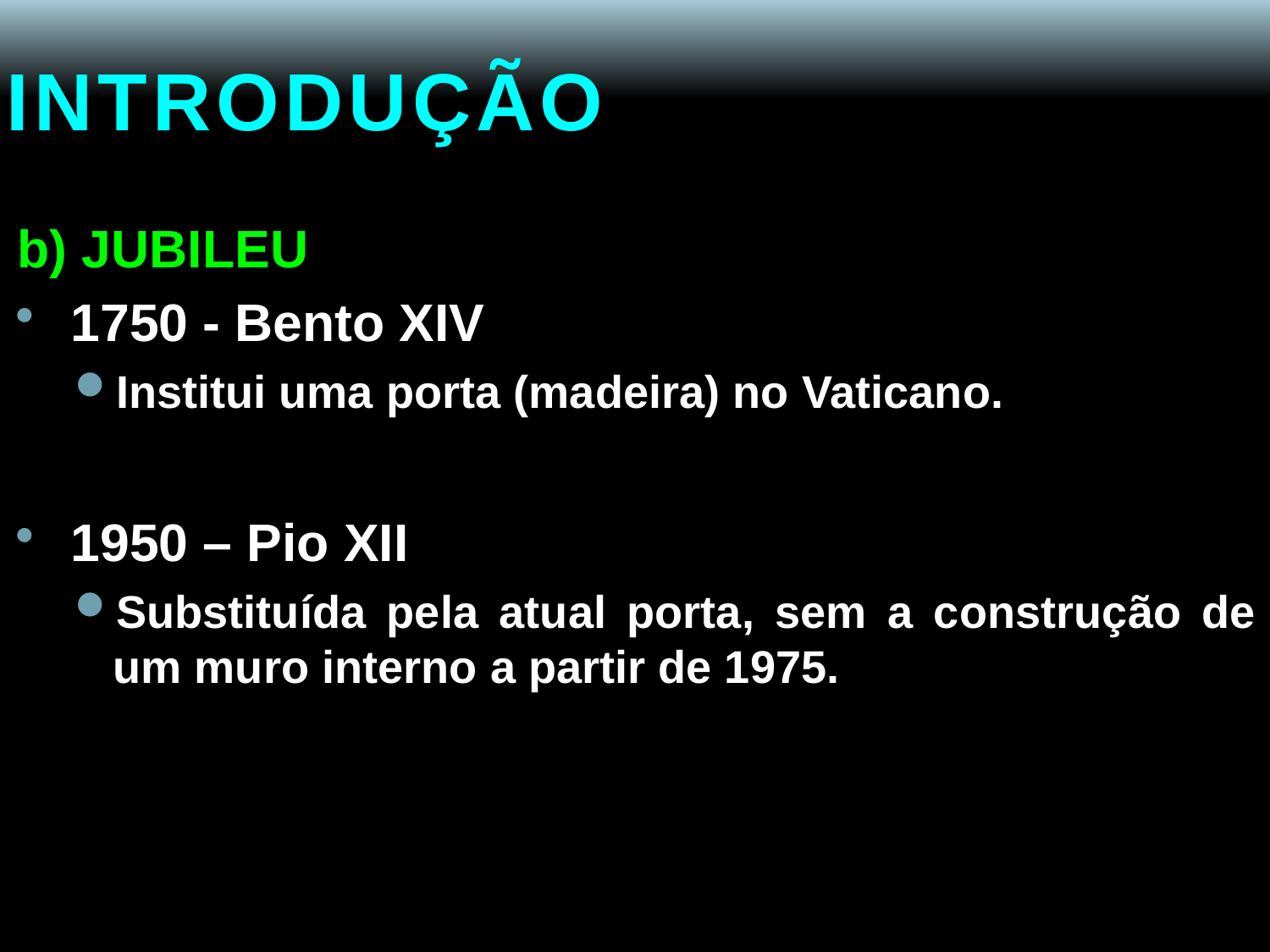

# INTRODUÇÃO
b) JUBILEU
1750 - Bento XIV
Institui uma porta (madeira) no Vaticano.

1950 – Pio XII
Substituída pela atual porta, sem a construção de um muro interno a partir de 1975.